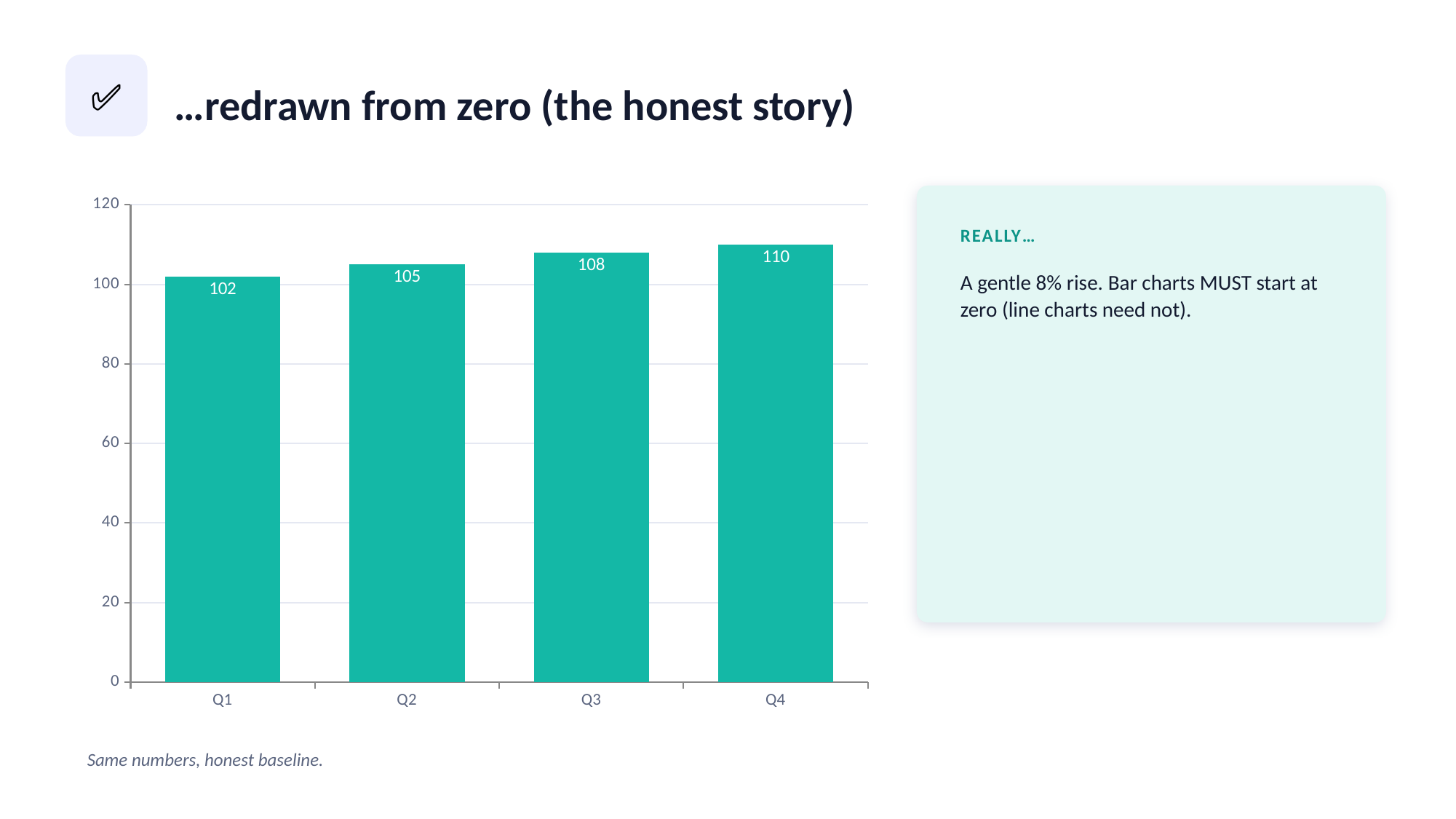

✅
…redrawn from zero (the honest story)

### Chart

| Category | Sales (RM ’000) |
|---|---|
| Q1 | 102.0 |
| Q2 | 105.0 |
| Q3 | 108.0 |
| Q4 | 110.0 |
REALLY…
A gentle 8% rise. Bar charts MUST start at zero (line charts need not).
Same numbers, honest baseline.